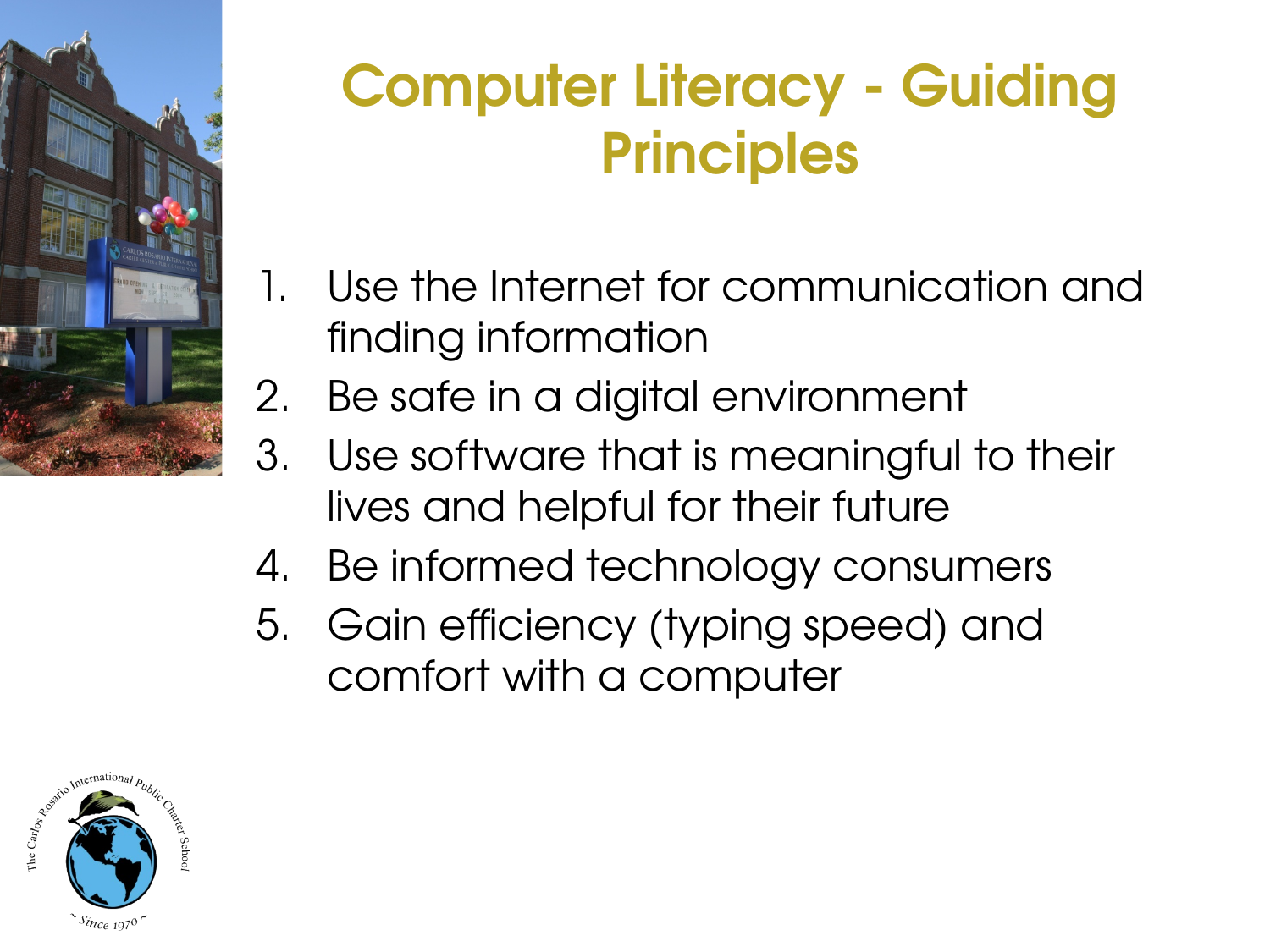

# Computer Literacy - Guiding Principles
Use the Internet for communication and finding information
Be safe in a digital environment
Use software that is meaningful to their lives and helpful for their future
Be informed technology consumers
Gain efficiency (typing speed) and comfort with a computer